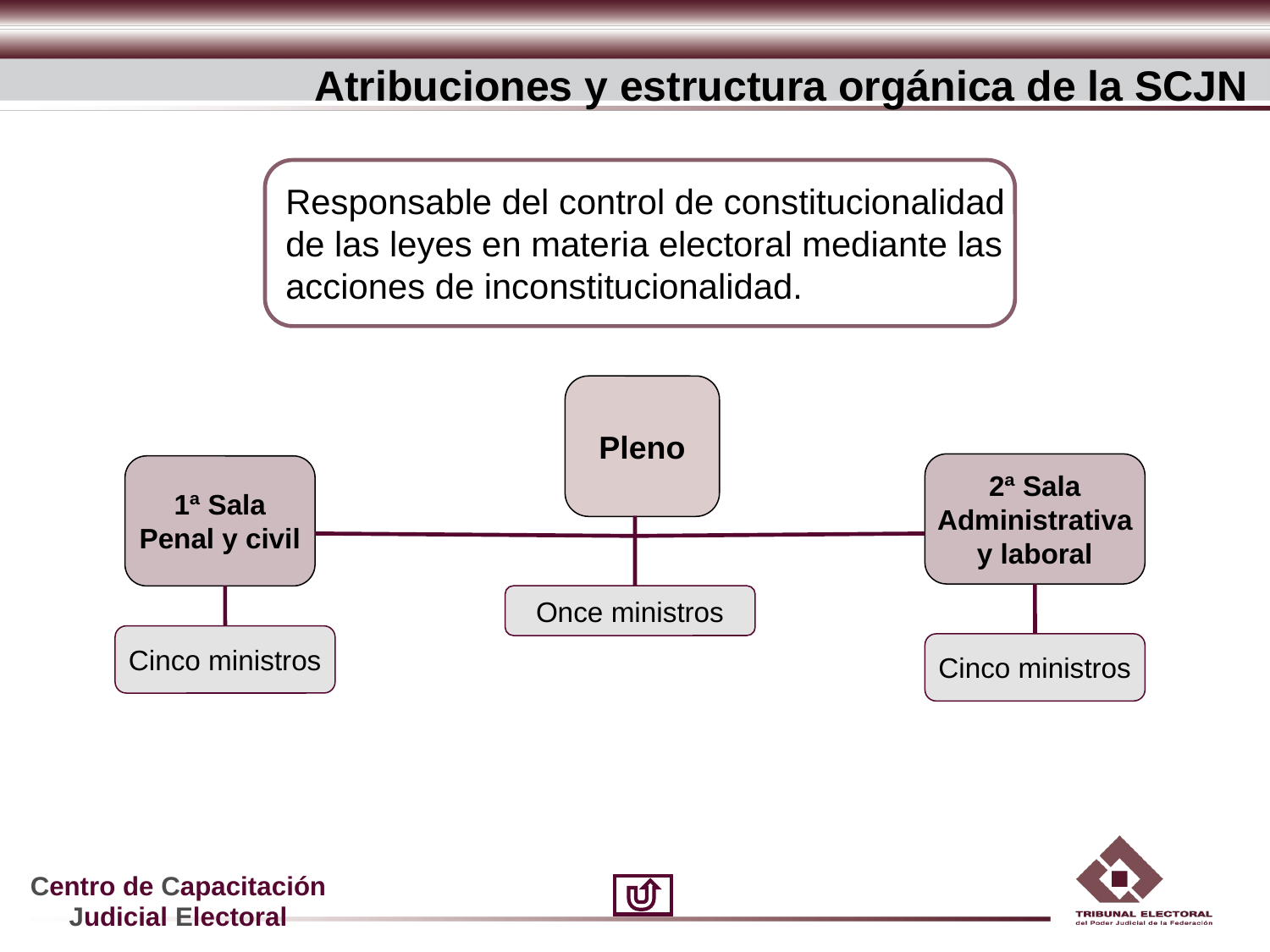

Atribuciones y estructura orgánica de la SCJN
Responsable del control de constitucionalidad
de las leyes en materia electoral mediante las
acciones de inconstitucionalidad.

Pleno

2ª Sala
Administrativa
y laboral
1ª Sala
Penal y civil

Once ministros
Cinco ministros
Cinco ministros